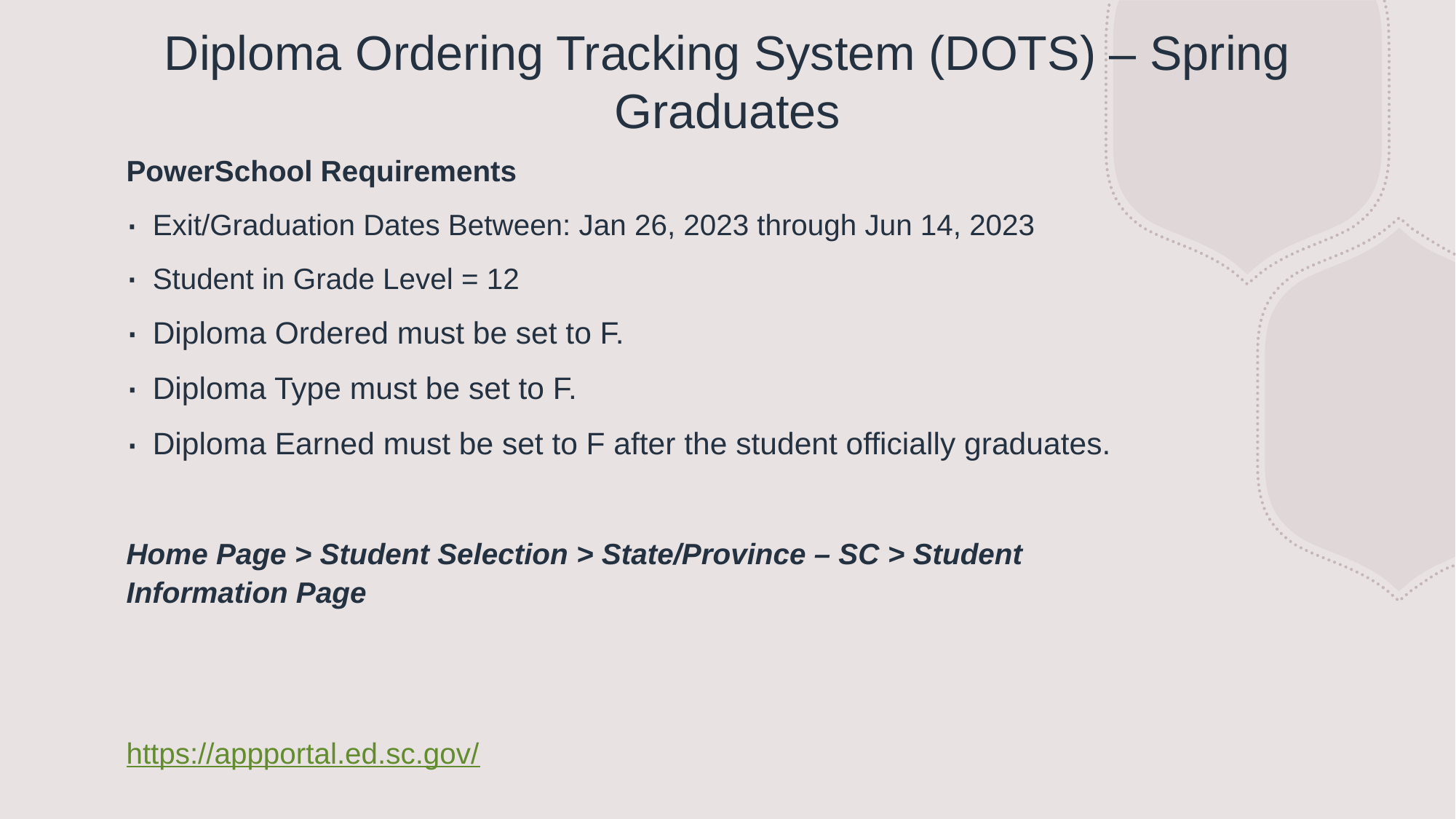

# Diploma Ordering Tracking System (DOTS) – Spring Graduates
PowerSchool Requirements
Exit/Graduation Dates Between: Jan 26, 2023 through Jun 14, 2023
Student in Grade Level = 12
Diploma Ordered must be set to F.
Diploma Type must be set to F.
Diploma Earned must be set to F after the student officially graduates.

Home Page > Student Selection > State/Province – SC > Student Information Page

https://appportal.ed.sc.gov/